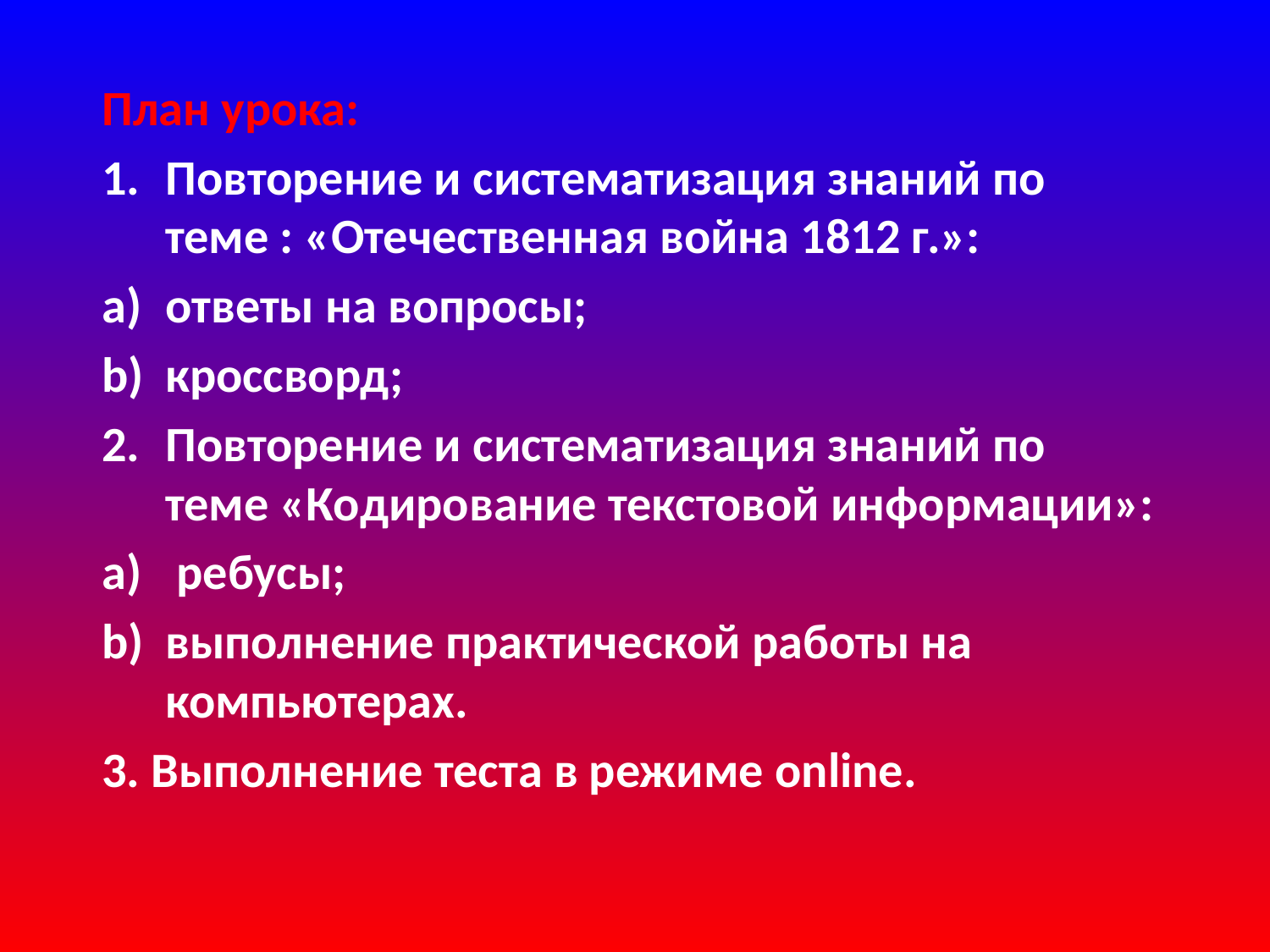

План урока:
Повторение и систематизация знаний по теме : «Отечественная война 1812 г.»:
ответы на вопросы;
кроссворд;
Повторение и систематизация знаний по теме «Кодирование текстовой информации»:
 ребусы;
выполнение практической работы на компьютерах.
3. Выполнение теста в режиме online.
#